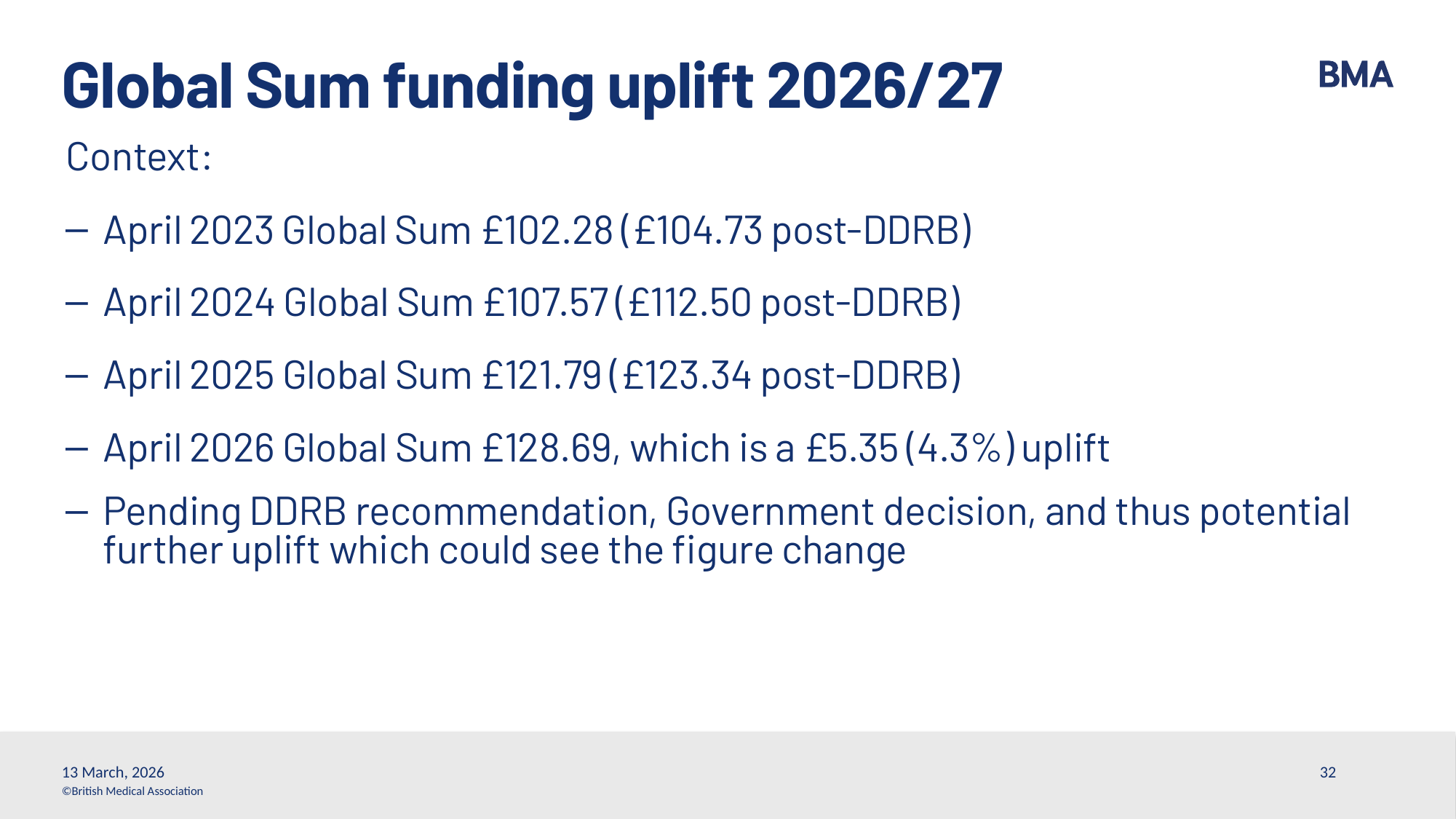

# Global Sum funding uplift 2026/27
Context:
April 2023 Global Sum £102.28 (£104.73 post-DDRB)
April 2024 Global Sum £107.57 (£112.50 post-DDRB)
April 2025 Global Sum £121.79 (£123.34 post-DDRB)
April 2026 Global Sum £128.69, which is a £5.35 (4.3%) uplift
Pending DDRB recommendation, Government decision, and thus potential further uplift which could see the figure change

13 March, 2026
32